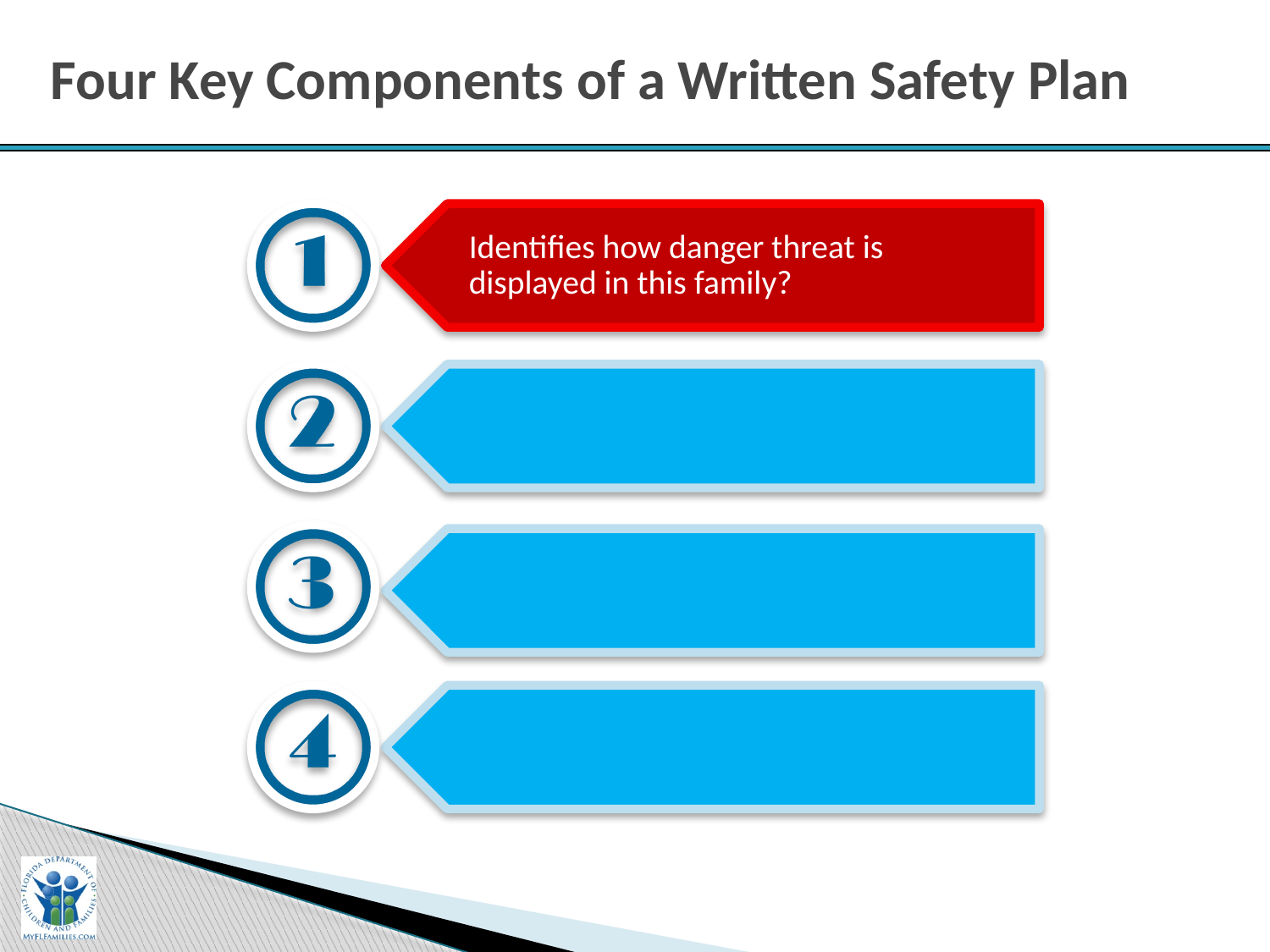

# Four Key Components of a Written Safety Plan

Identifies how danger threat is displayed in this family?